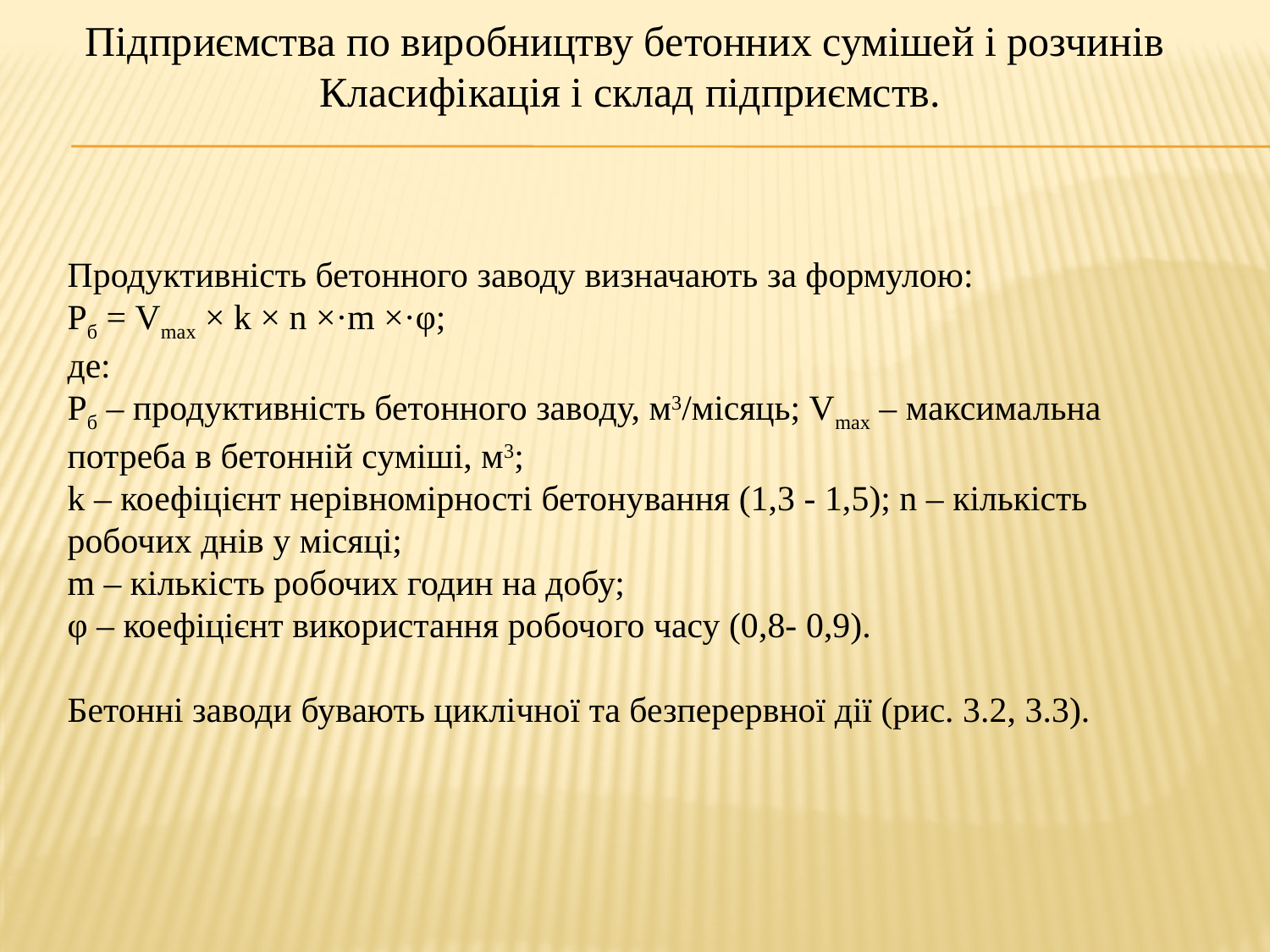

# Підприємства по виробництву бетонних сумішей і розчинів Класифікація і склад підприємств.
Продуктивність бетонного заводу визначають за формулою:
Pб = Vmax × k × n ×·m ×·φ;
де:
Pб – продуктивність бетонного заводу, м3/місяць; Vmax – максимальна потреба в бетонній суміші, м3;
k – коефіцієнт нерівномірності бетонування (1,3 - 1,5); n – кількість робочих днів у місяці;
m – кількість робочих годин на добу;
φ – коефіцієнт використання робочого часу (0,8- 0,9).

Бетонні заводи бувають циклічної та безперервної дії (рис. 3.2, 3.3).